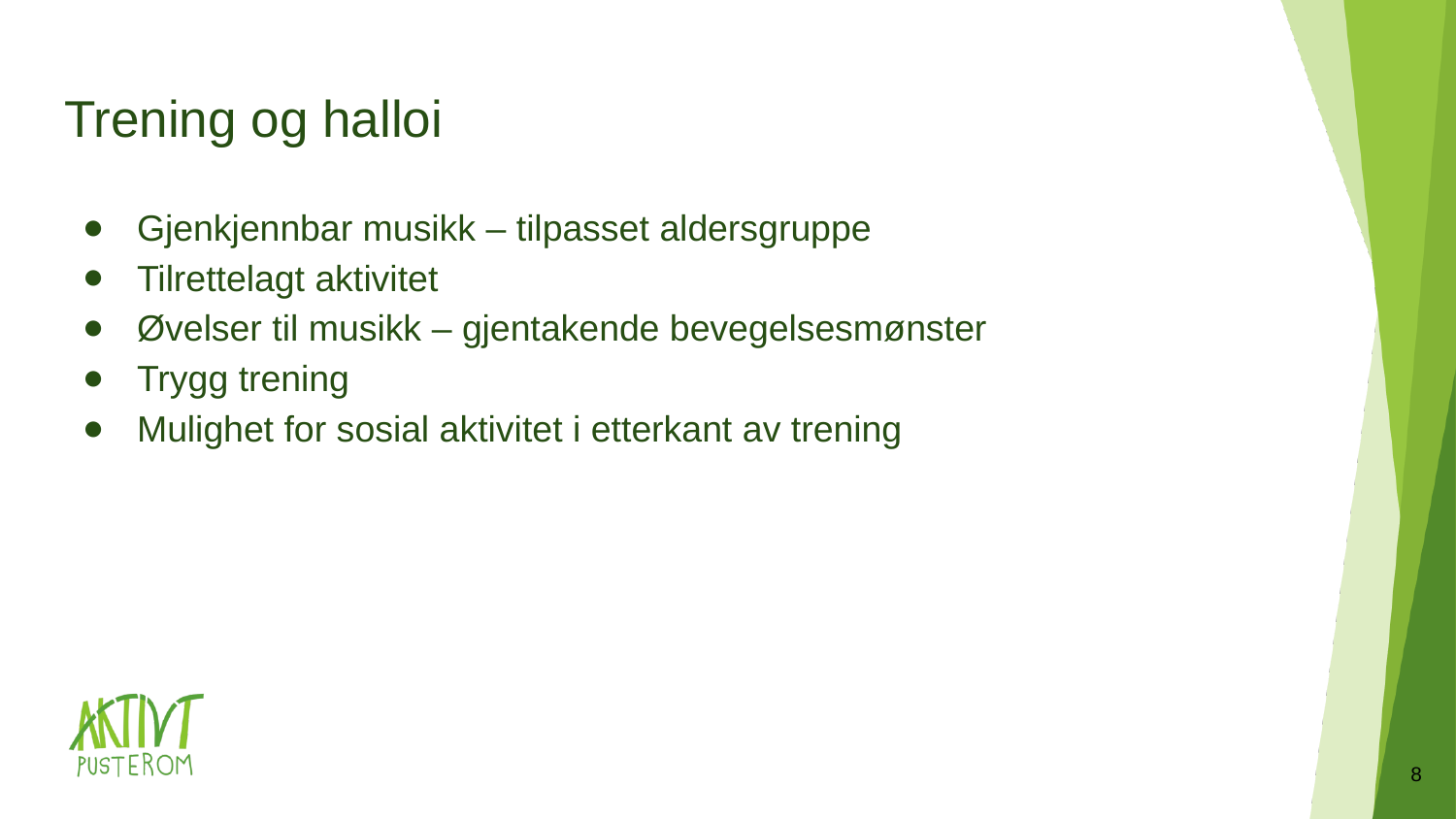

# Trening og halloi
Gjenkjennbar musikk – tilpasset aldersgruppe
Tilrettelagt aktivitet
Øvelser til musikk – gjentakende bevegelsesmønster
Trygg trening
Mulighet for sosial aktivitet i etterkant av trening
8